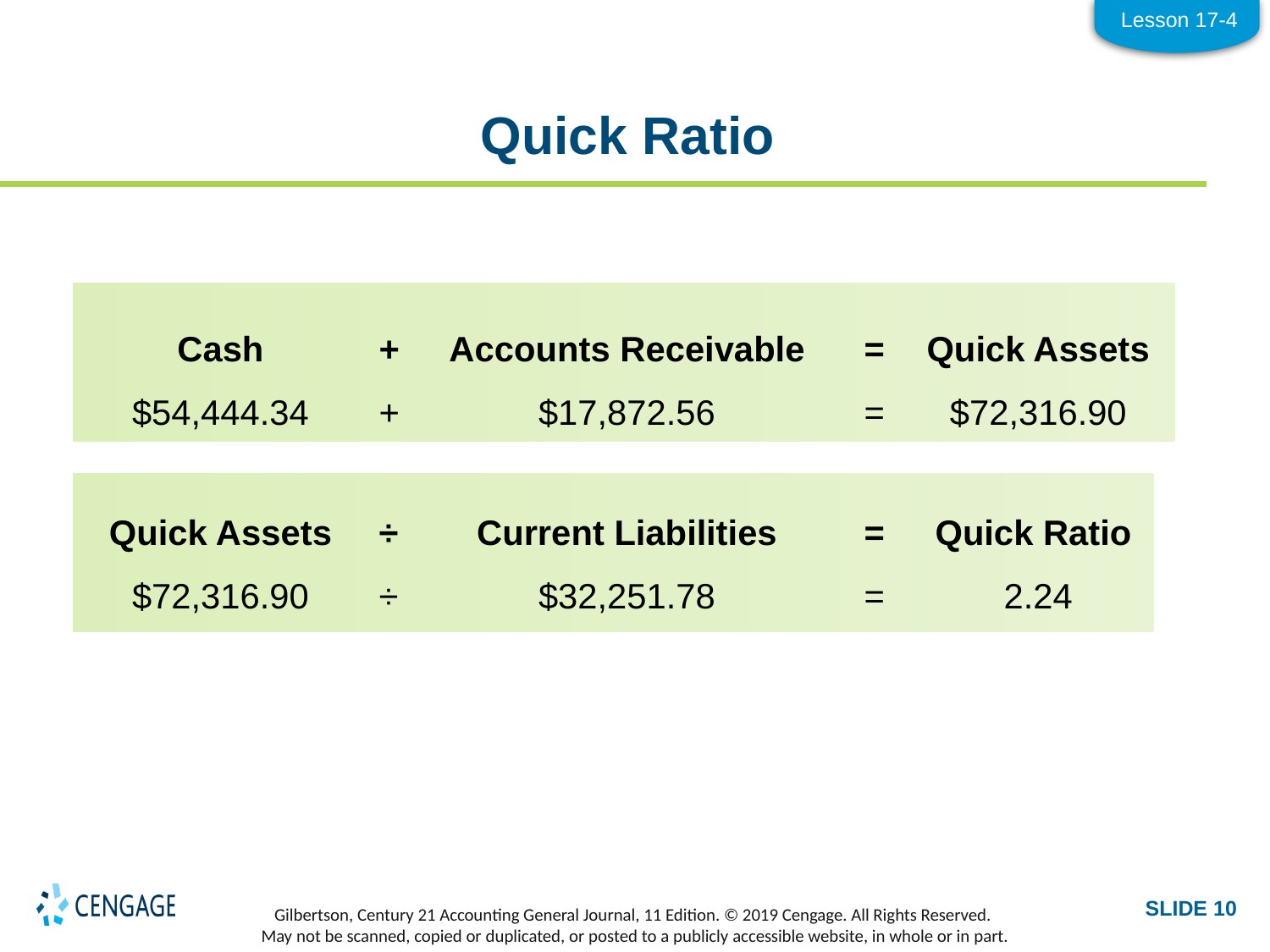

Lesson 17-4
# Quick Ratio

| Cash | + | Accounts Receivable | = | Quick Assets |
| --- | --- | --- | --- | --- |
| $54,444.34 | + | $17,872.56 | = | $72,316.90 |
| --- | --- | --- | --- | --- |

| Quick Assets | ÷ | Current Liabilities | = | Quick Ratio |
| --- | --- | --- | --- | --- |
| $72,316.90 | ÷ | $32,251.78 | = | 2.24 |
| --- | --- | --- | --- | --- |
SLIDE 10